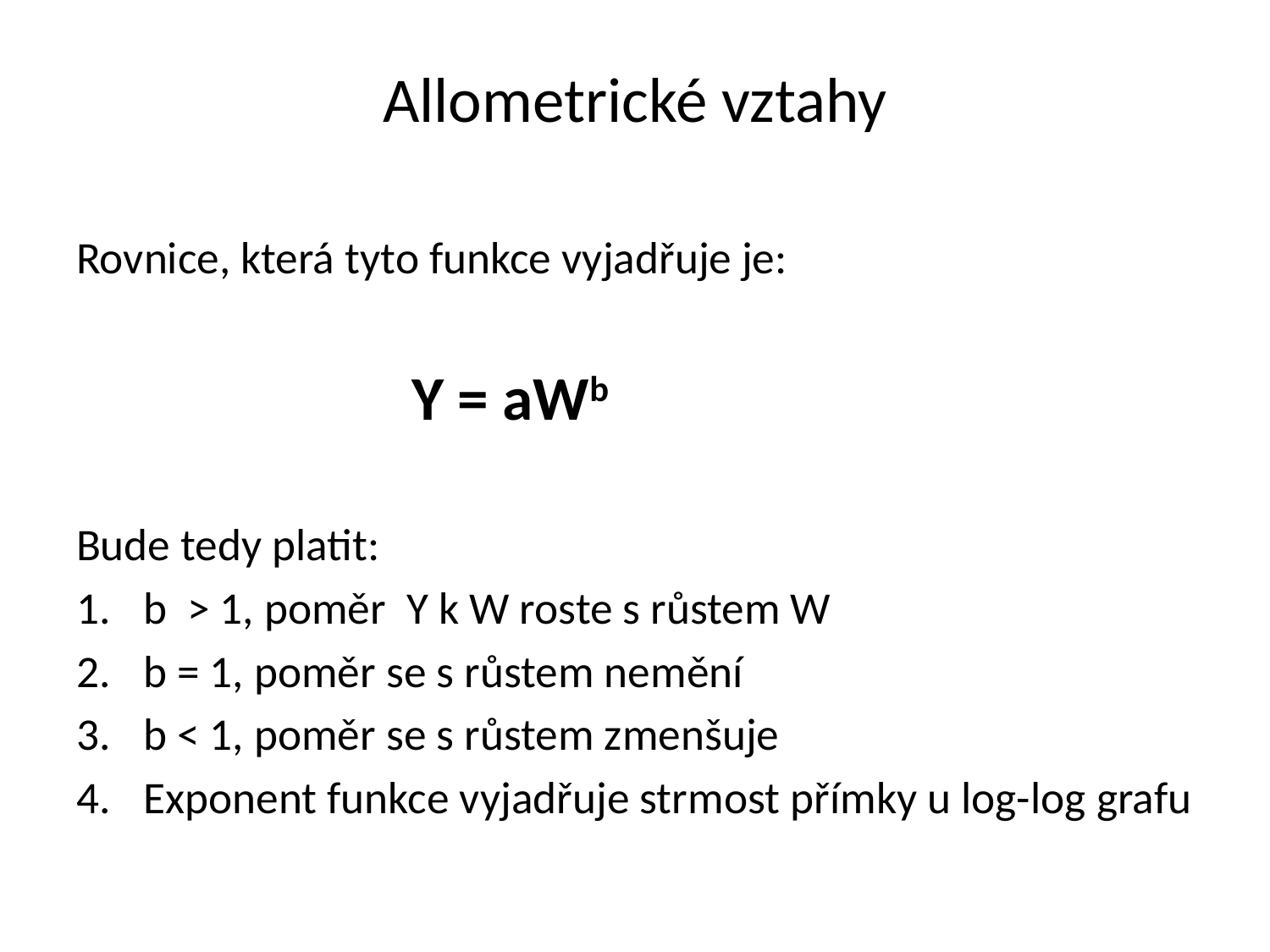

# Allometrické vztahy
Rovnice, která tyto funkce vyjadřuje je:

                                 Y = aWb

Bude tedy platit:
b  > 1, poměr  Y k W roste s růstem W
b = 1, poměr se s růstem nemění
b < 1, poměr se s růstem zmenšuje
Exponent funkce vyjadřuje strmost přímky u log-log grafu